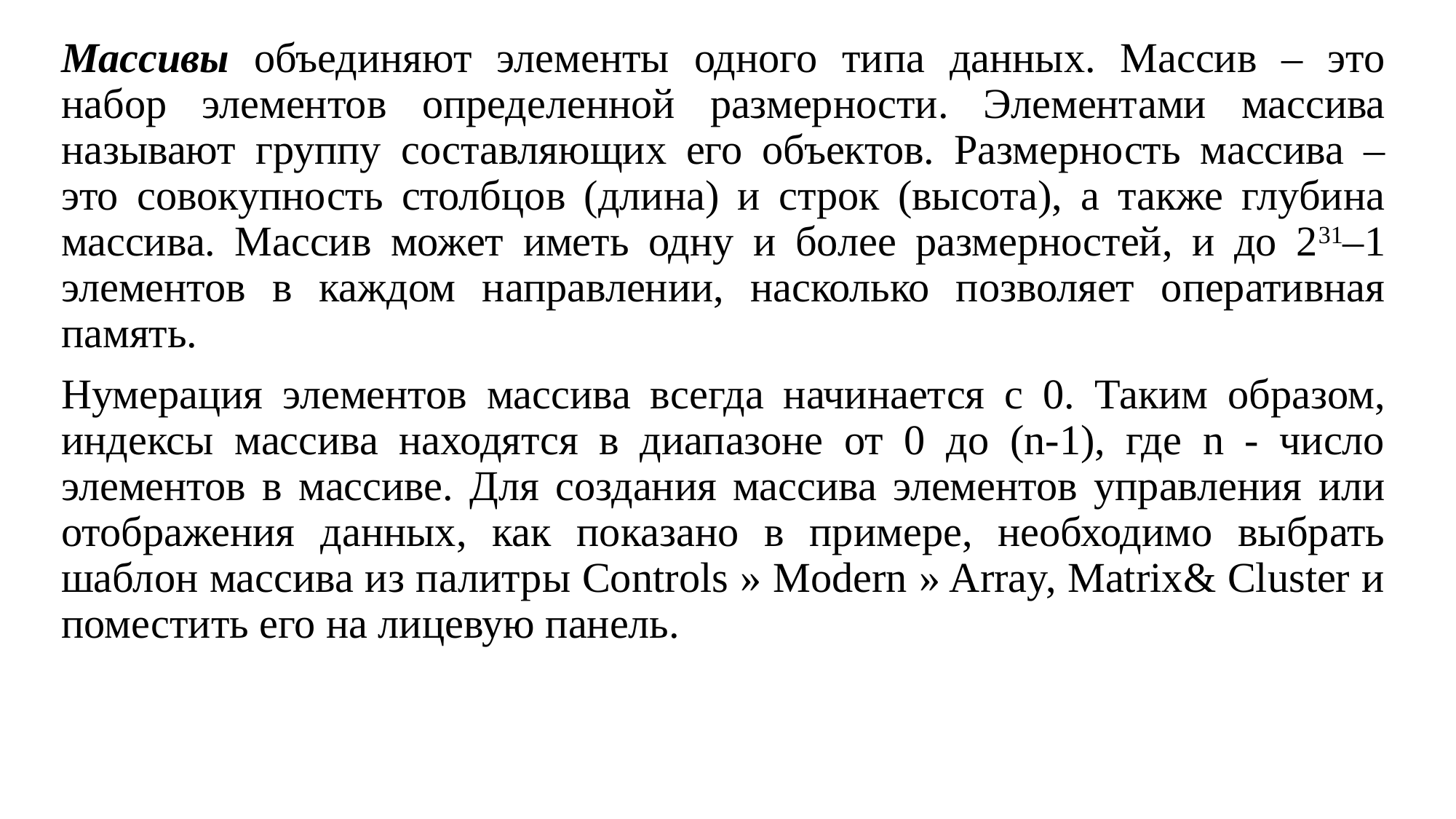

Массивы объединяют элементы одного типа данных. Массив – это набор элементов определенной размерности. Элементами массива называют группу составляющих его объектов. Размерность массива – это совокупность столбцов (длина) и строк (высота), а также глубина массива. Массив может иметь одну и более размерностей, и до 231–1 элементов в каждом направлении, насколько позволяет оперативная память.
Нумерация элементов массива всегда начинается с 0. Таким образом, индексы массива находятся в диапазоне от 0 до (n-1), где n - число элементов в массиве. Для создания массива элементов управления или отображения данных, как показано в примере, необходимо выбрать шаблон массива из палитры Controls » Modern » Array, Matrix& Cluster и поместить его на лицевую панель.